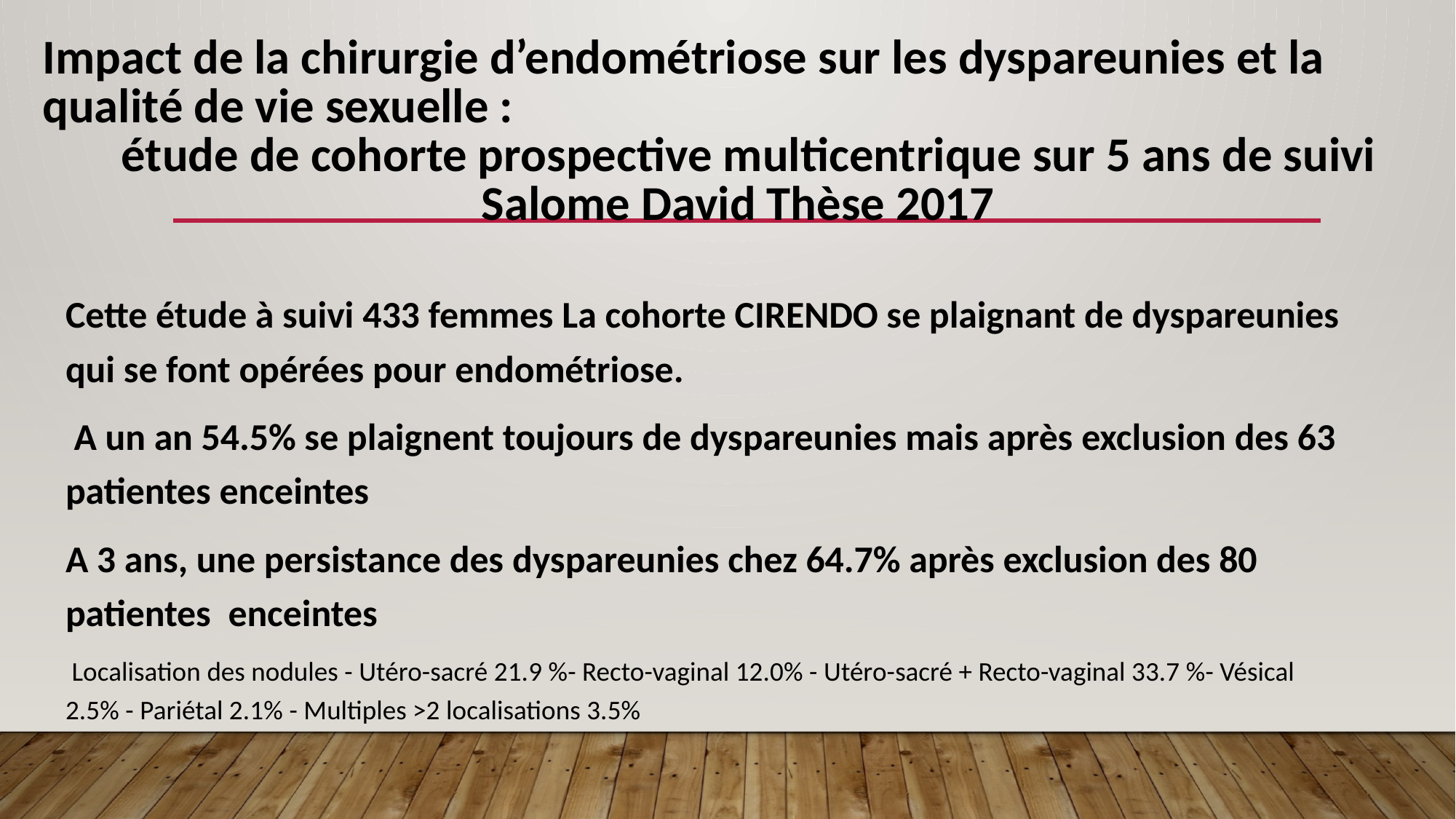

| Impact de la chirurgie d’endométriose sur les dyspareunies et la qualité de vie sexuelle : étude de cohorte prospective multicentrique sur 5 ans de suivi Salome David Thèse 2017 |
| --- |
Cette étude à suivi 433 femmes La cohorte CIRENDO se plaignant de dyspareunies qui se font opérées pour endométriose.
 A un an 54.5% se plaignent toujours de dyspareunies mais après exclusion des 63 patientes enceintes
A 3 ans, une persistance des dyspareunies chez 64.7% après exclusion des 80 patientes  enceintes
 Localisation des nodules - Utéro-sacré 21.9 %- Recto-vaginal 12.0% - Utéro-sacré + Recto-vaginal 33.7 %- Vésical 2.5% - Pariétal 2.1% - Multiples >2 localisations 3.5%